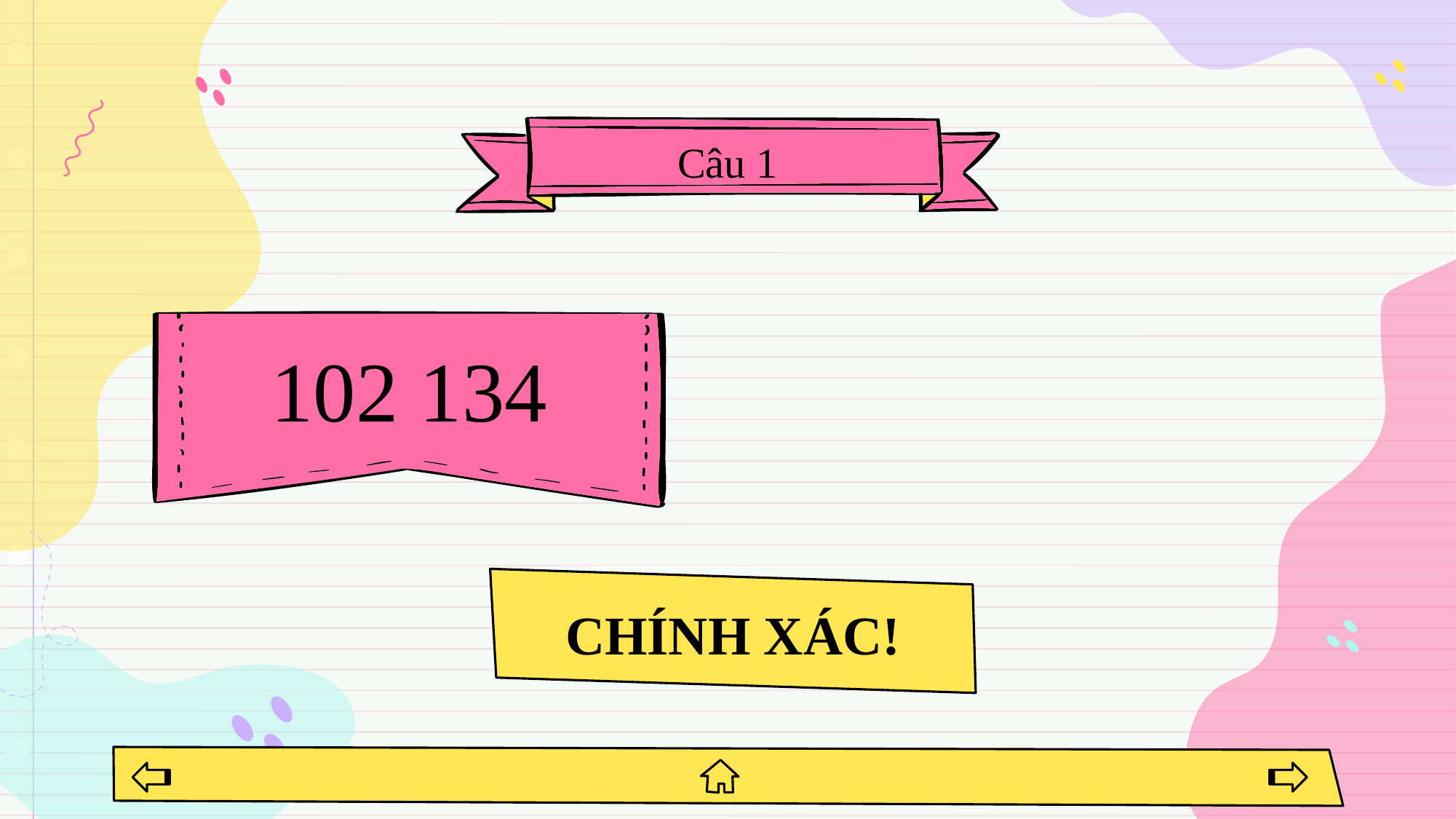

Câu 1

# 102 134

CHÍNH XÁC!